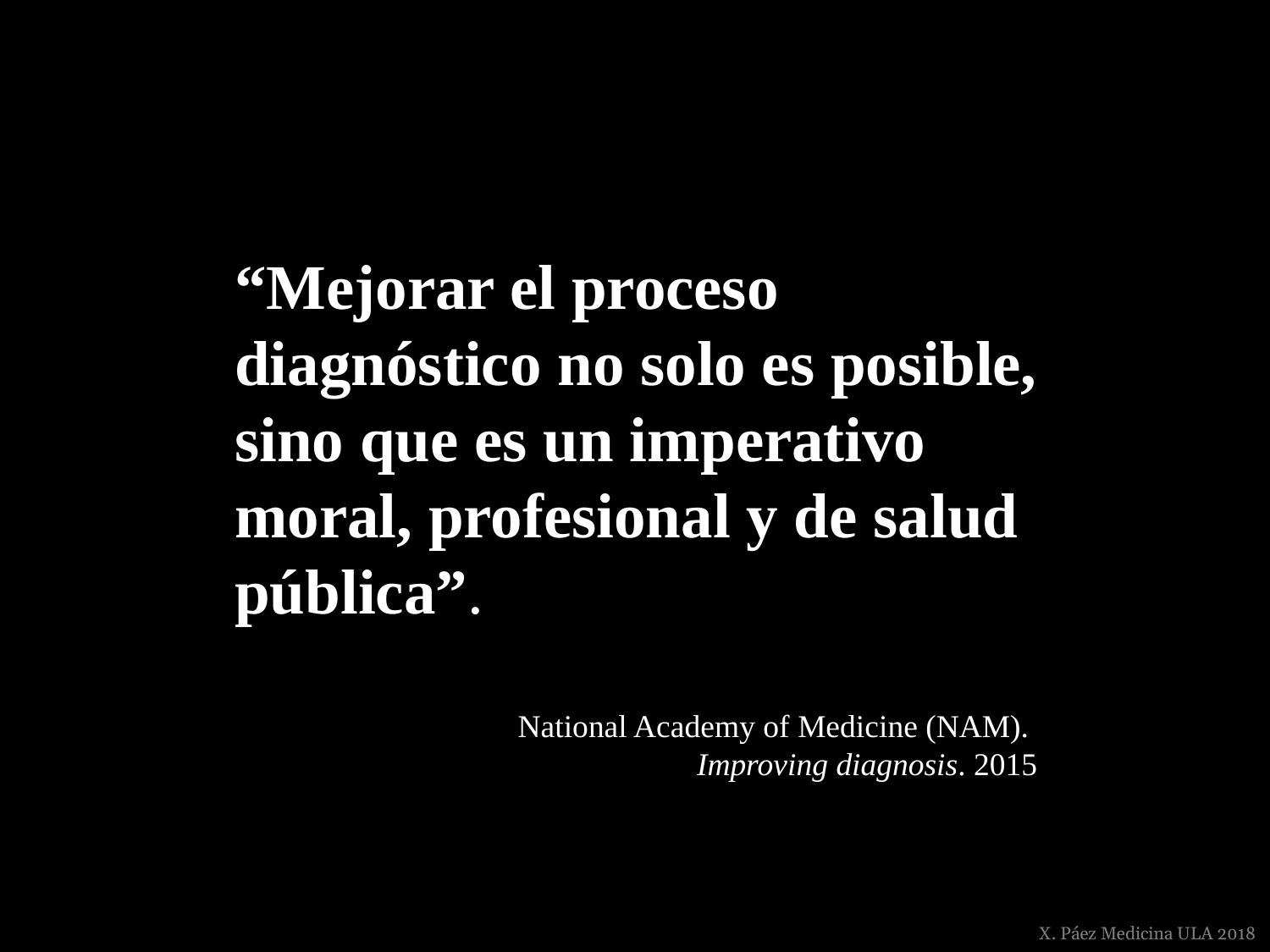

“Mejorar el proceso diagnóstico no solo es posible, sino que es un imperativo moral, profesional y de salud pública”.
National Academy of Medicine (NAM).
Improving diagnosis. 2015
X. Páez Medicina ULA 2018